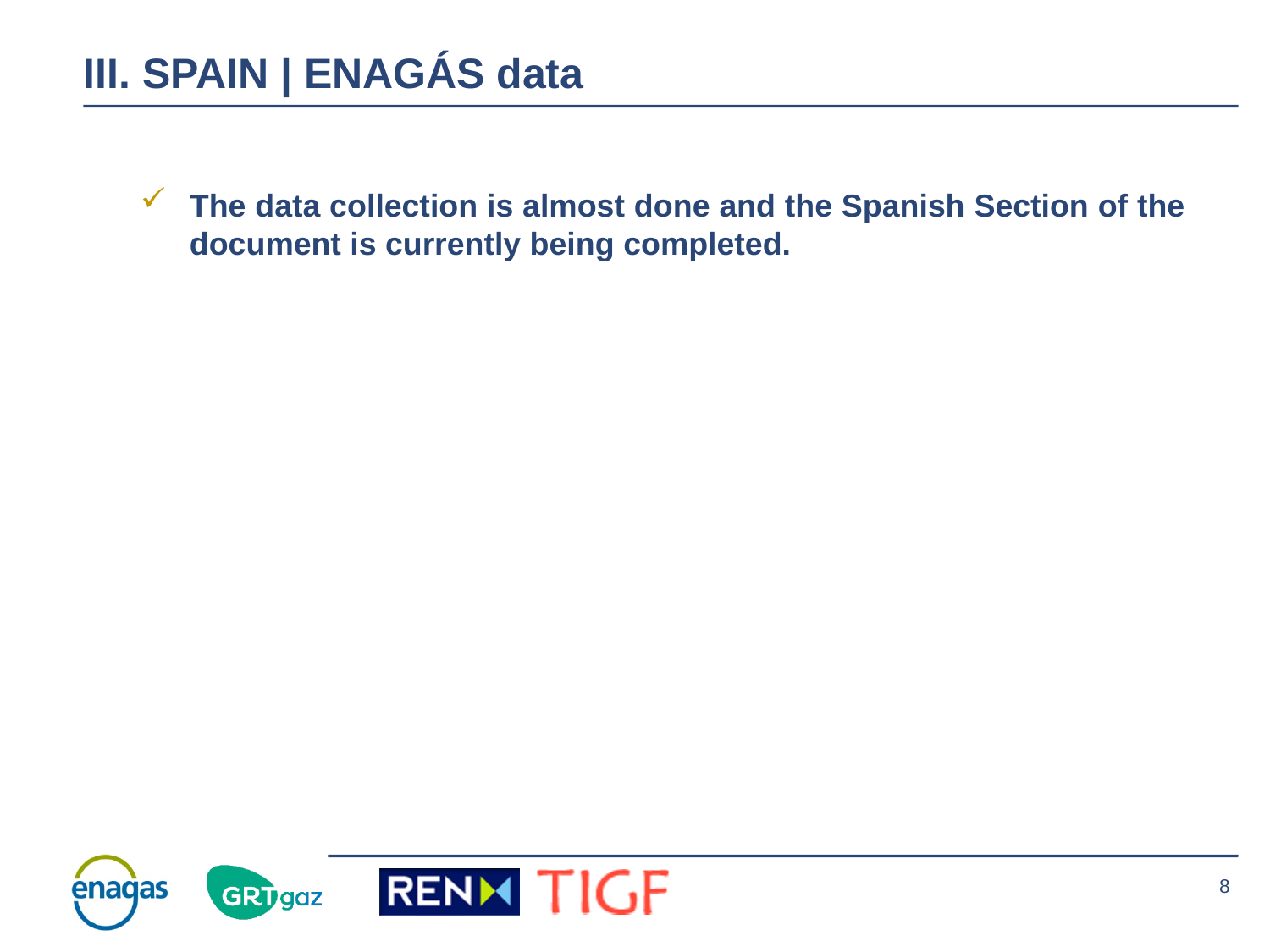

# III. SPAIN | ENAGÁS data

The data collection is almost done and the Spanish Section of the  document is currently being completed.